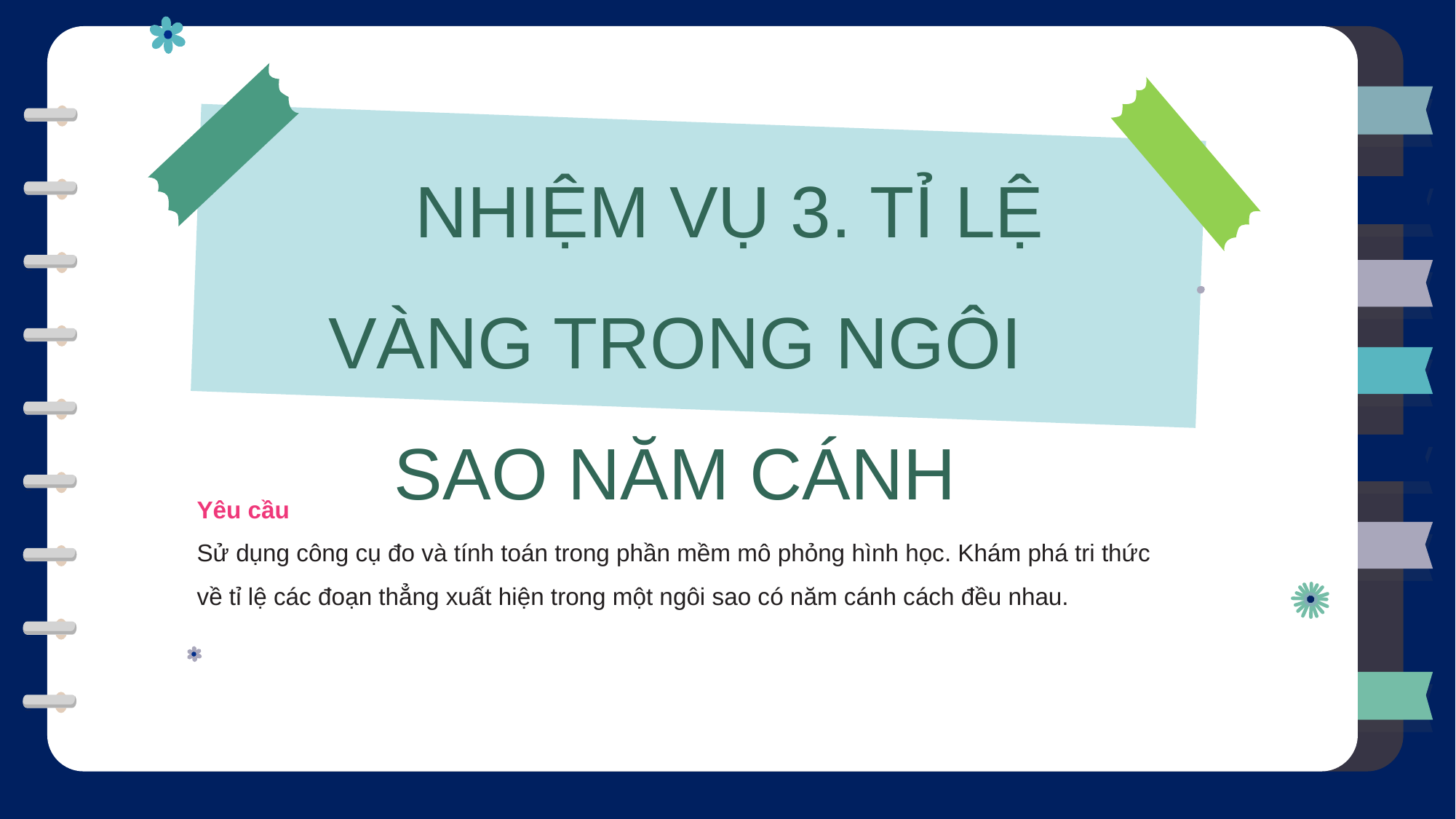

NHIỆM VỤ 3. TỈ LỆ VÀNG TRONG NGÔI SAO NĂM CÁNH

Yêu cầu
Sử dụng công cụ đo và tính toán trong phần mềm mô phỏng hình học. Khám phá tri thức về tỉ lệ các đoạn thẳng xuất hiện trong một ngôi sao có năm cánh cách đều nhau.